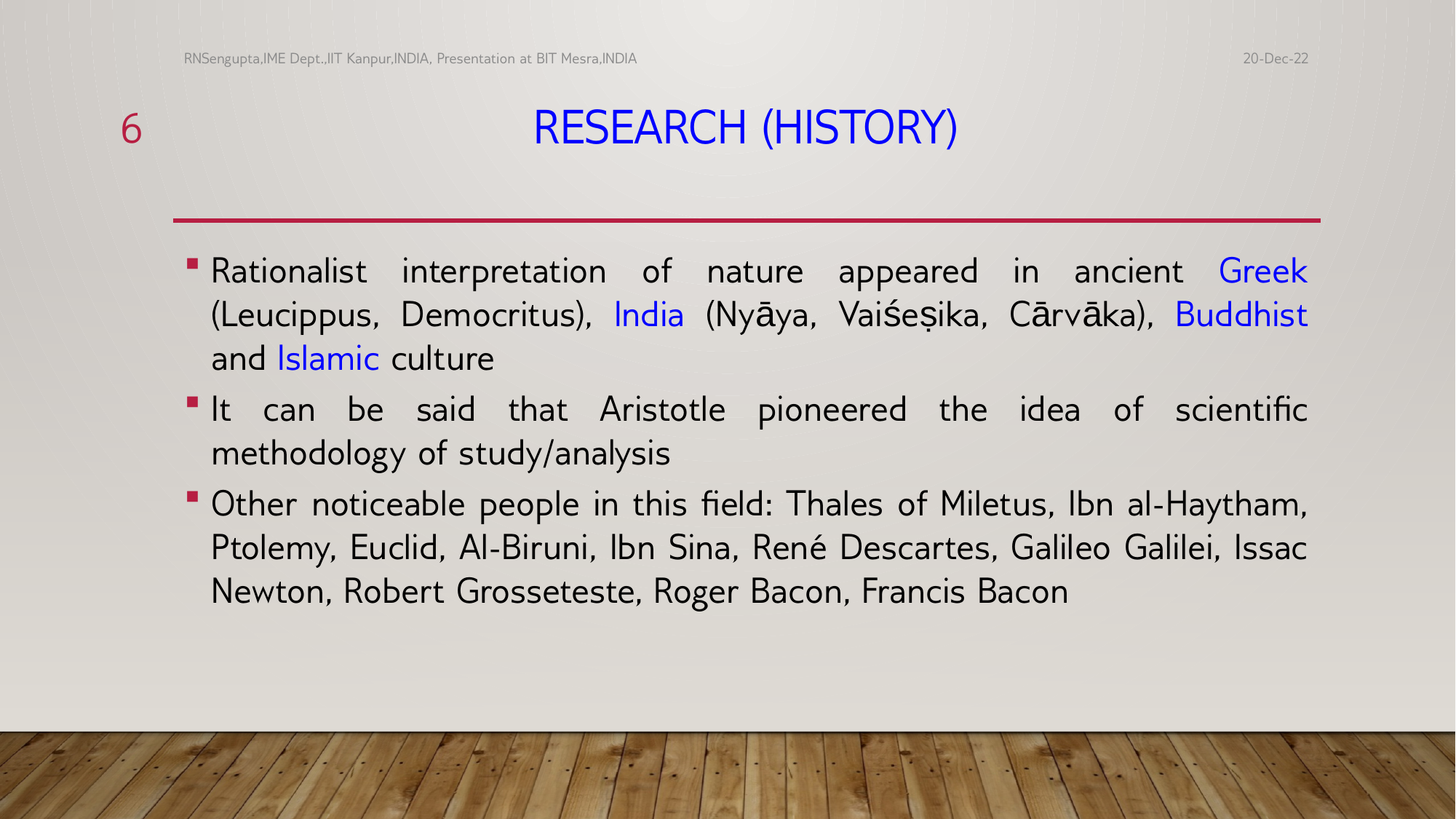

RNSengupta,IME Dept.,IIT Kanpur,INDIA, Presentation at BIT Mesra,INDIA
20-Dec-22
6
# Research (History)
Rationalist interpretation of nature appeared in ancient Greek (Leucippus, Democritus), India (Nyāya, Vaiśeṣika, Cārvāka), Buddhist and Islamic culture
It can be said that Aristotle pioneered the idea of scientific methodology of study/analysis
Other noticeable people in this field: Thales of Miletus, Ibn al-Haytham, Ptolemy, Euclid, Al-Biruni, Ibn Sina, René Descartes, Galileo Galilei, Issac Newton, Robert Grosseteste, Roger Bacon, Francis Bacon